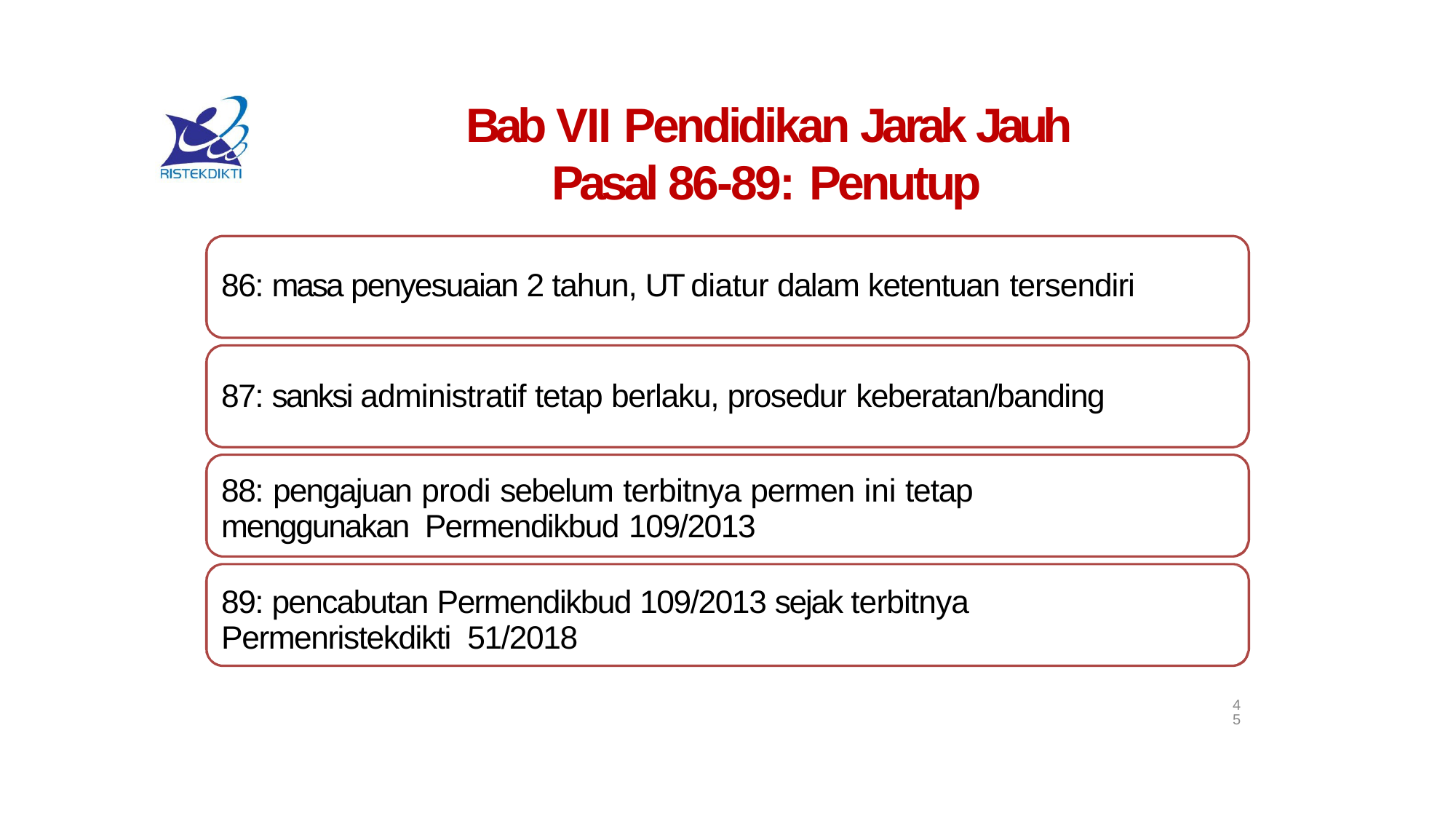

# Bab VII Pendidikan Jarak Jauh  Pasal 86-89: Penutup

86: masa penyesuaian 2 tahun, UT diatur dalam ketentuan tersendiri

87: sanksi administratif tetap berlaku, prosedur keberatan/banding

88: pengajuan prodi sebelum terbitnya permen ini tetap menggunakan  Permendikbud 109/2013

89: pencabutan Permendikbud 109/2013 sejak terbitnya Permenristekdikti  51/2018

45